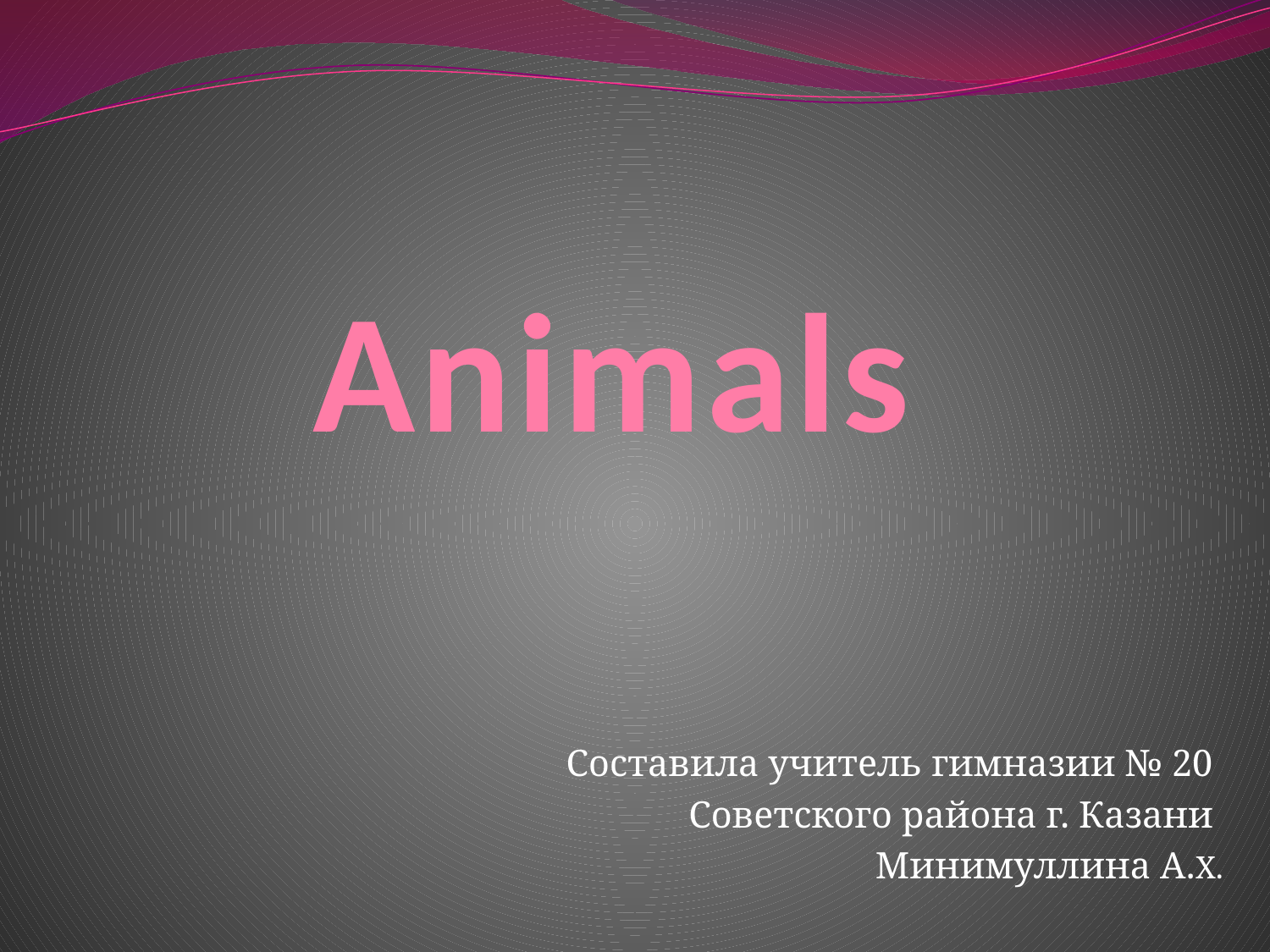

# Animals
Составила учитель гимназии № 20
Советского района г. Казани
Минимуллина А.Х.